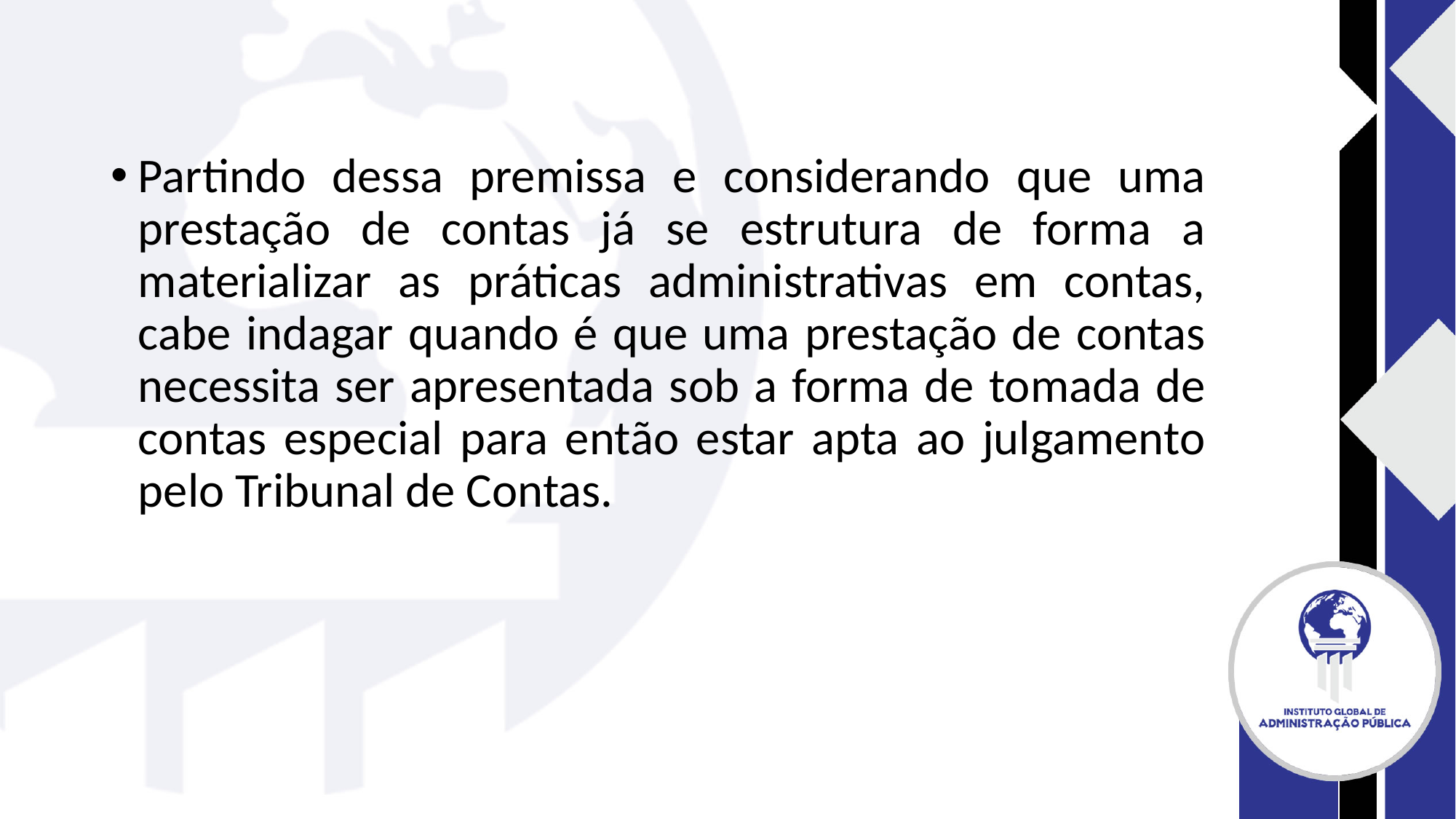

#
Partindo dessa premissa e considerando que uma prestação de contas já se estrutura de forma a materializar as práticas administrativas em contas, cabe indagar quando é que uma prestação de contas necessita ser apresentada sob a forma de tomada de contas especial para então estar apta ao julgamento pelo Tribunal de Contas.